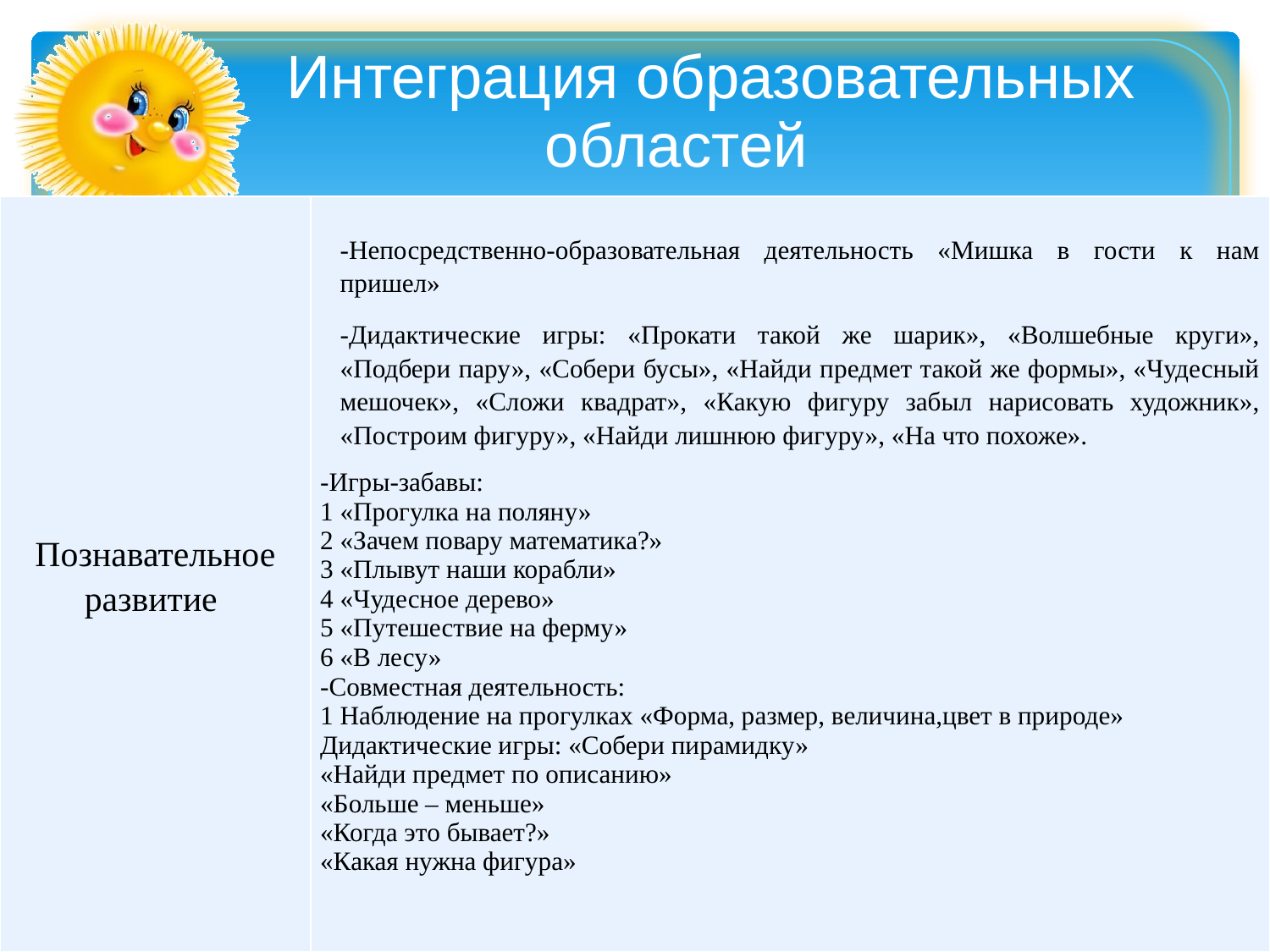

# Интеграция образовательных областей
| Познавательное развитие | -Непосредственно-образовательная деятельность «Мишка в гости к нам пришел» -Дидактические игры: «Прокати такой же шарик», «Волшебные круги», «Подбери пару», «Собери бусы», «Найди предмет такой же формы», «Чудесный мешочек», «Сложи квадрат», «Какую фигуру забыл нарисовать художник», «Построим фигуру», «Найди лишнюю фигуру», «На что похоже». -Игры-забавы: 1 «Прогулка на поляну» 2 «Зачем повару математика?» 3 «Плывут наши корабли» 4 «Чудесное дерево» 5 «Путешествие на ферму» 6 «В лесу» -Совместная деятельность: 1 Наблюдение на прогулках «Форма, размер, величина,цвет в природе» Дидактические игры: «Собери пирамидку» «Найди предмет по описанию» «Больше – меньше» «Когда это бывает?» «Какая нужна фигура» |
| --- | --- |